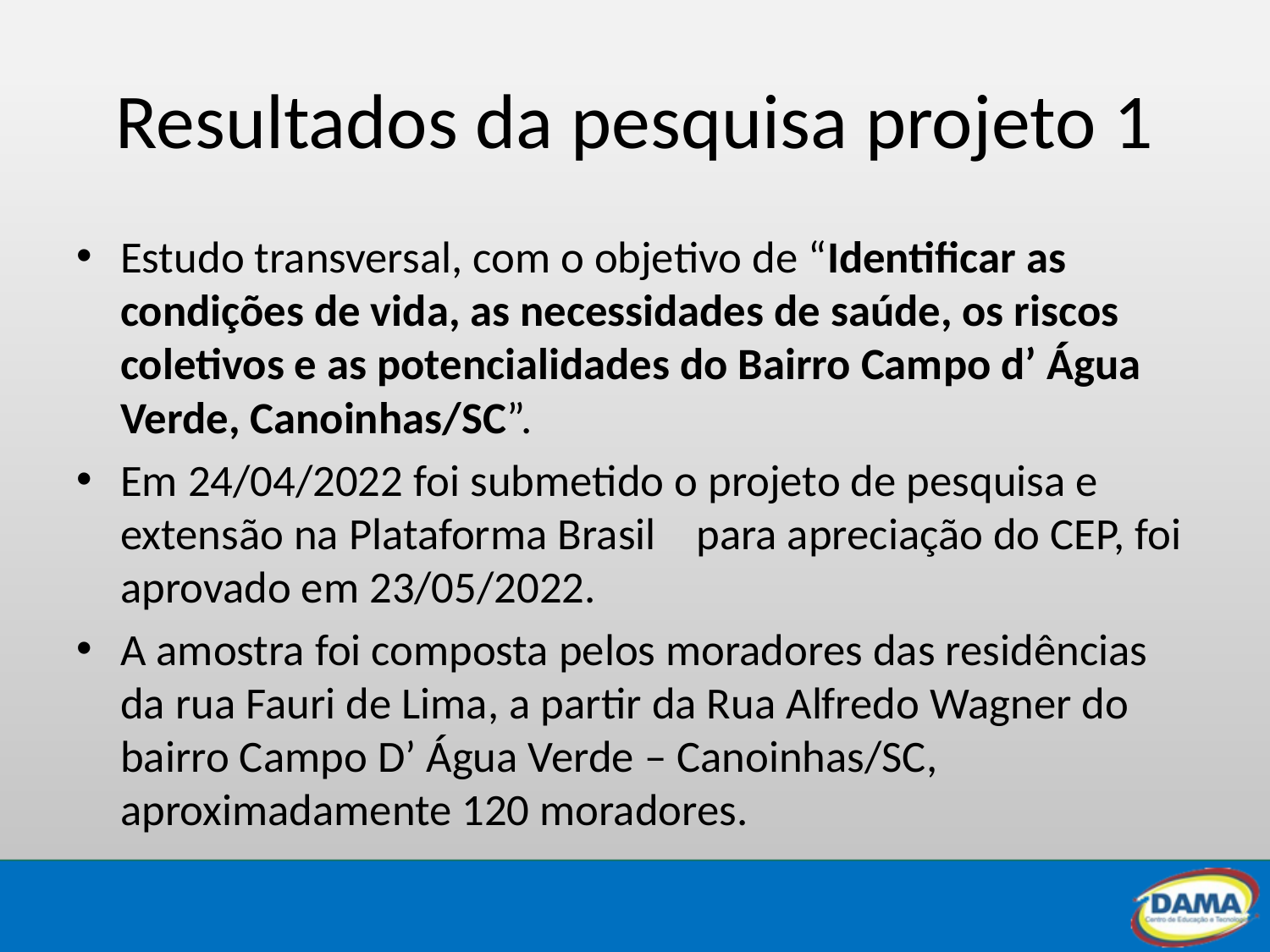

# Resultados da pesquisa projeto 1
Estudo transversal, com o objetivo de “Identificar as condições de vida, as necessidades de saúde, os riscos coletivos e as potencialidades do Bairro Campo d’ Água Verde, Canoinhas/SC”.
Em 24/04/2022 foi submetido o projeto de pesquisa e extensão na Plataforma Brasil    para apreciação do CEP, foi aprovado em 23/05/2022.
A amostra foi composta pelos moradores das residências da rua Fauri de Lima, a partir da Rua Alfredo Wagner do bairro Campo D’ Água Verde – Canoinhas/SC,  aproximadamente 120 moradores.